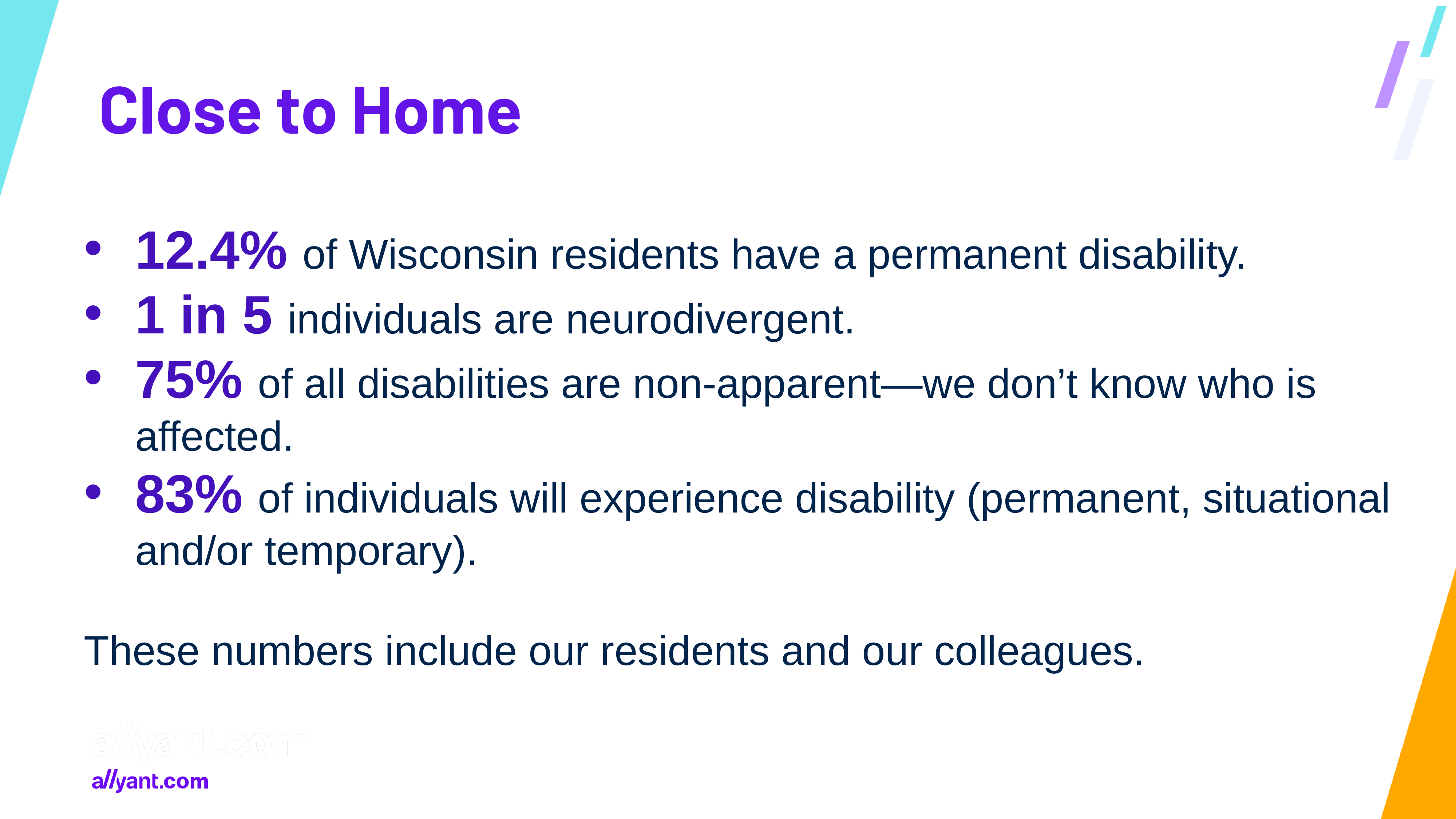

# Close to Home
12.4% of Wisconsin residents have a permanent disability.
1 in 5 individuals are neurodivergent.
75% of all disabilities are non-apparent—we don’t know who is affected.
83% of individuals will experience disability (permanent, situational and/or temporary).

These numbers include our residents and our colleagues.